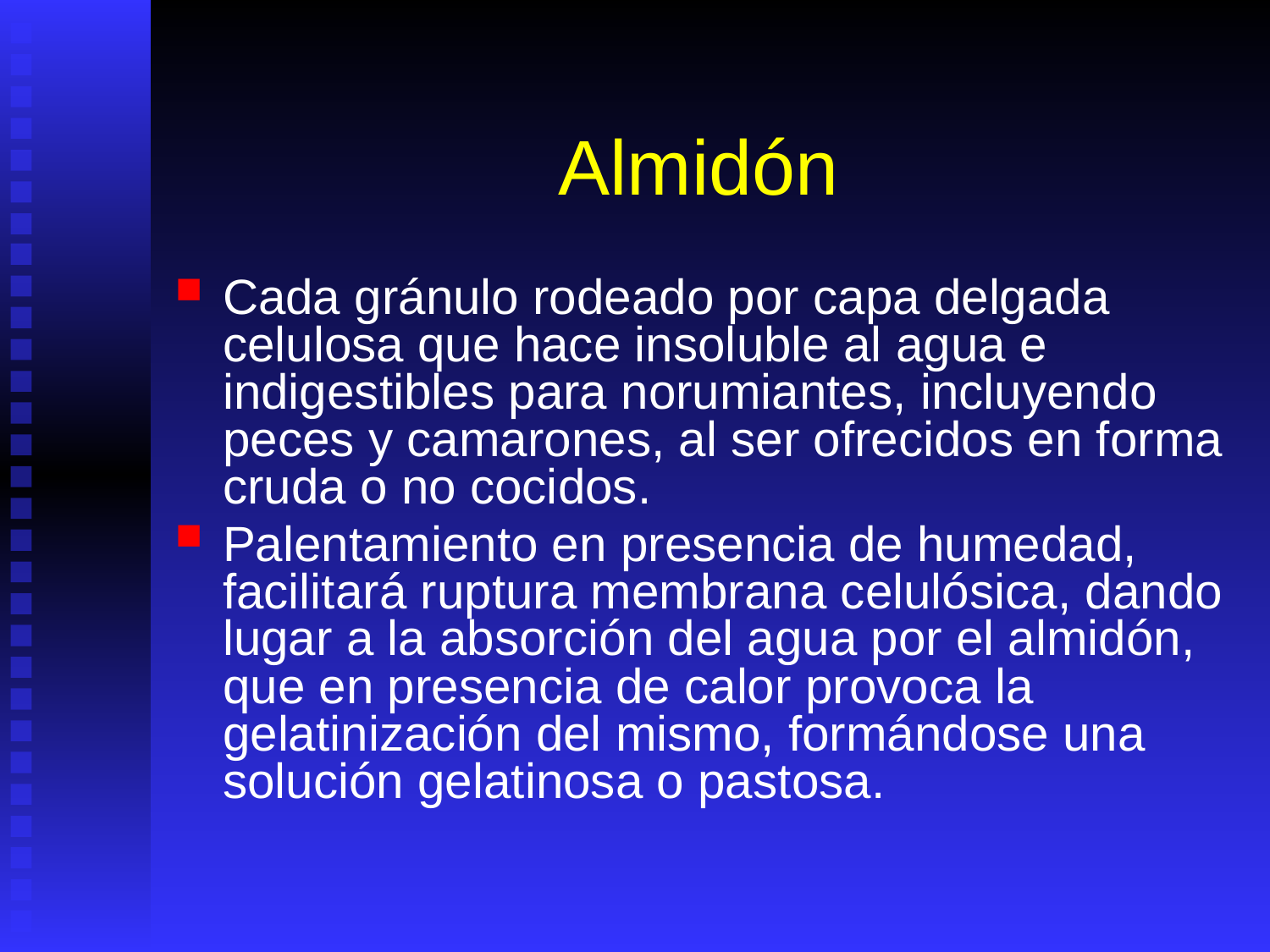

# Almidón
Cada gránulo rodeado por capa delgada celulosa que hace insoluble al agua e indigestibles para norumiantes, incluyendo peces y camarones, al ser ofrecidos en forma cruda o no cocidos.
Palentamiento en presencia de humedad, facilitará ruptura membrana celulósica, dando lugar a la absorción del agua por el almidón, que en presencia de calor provoca la gelatinización del mismo, formándose una solución gelatinosa o pastosa.